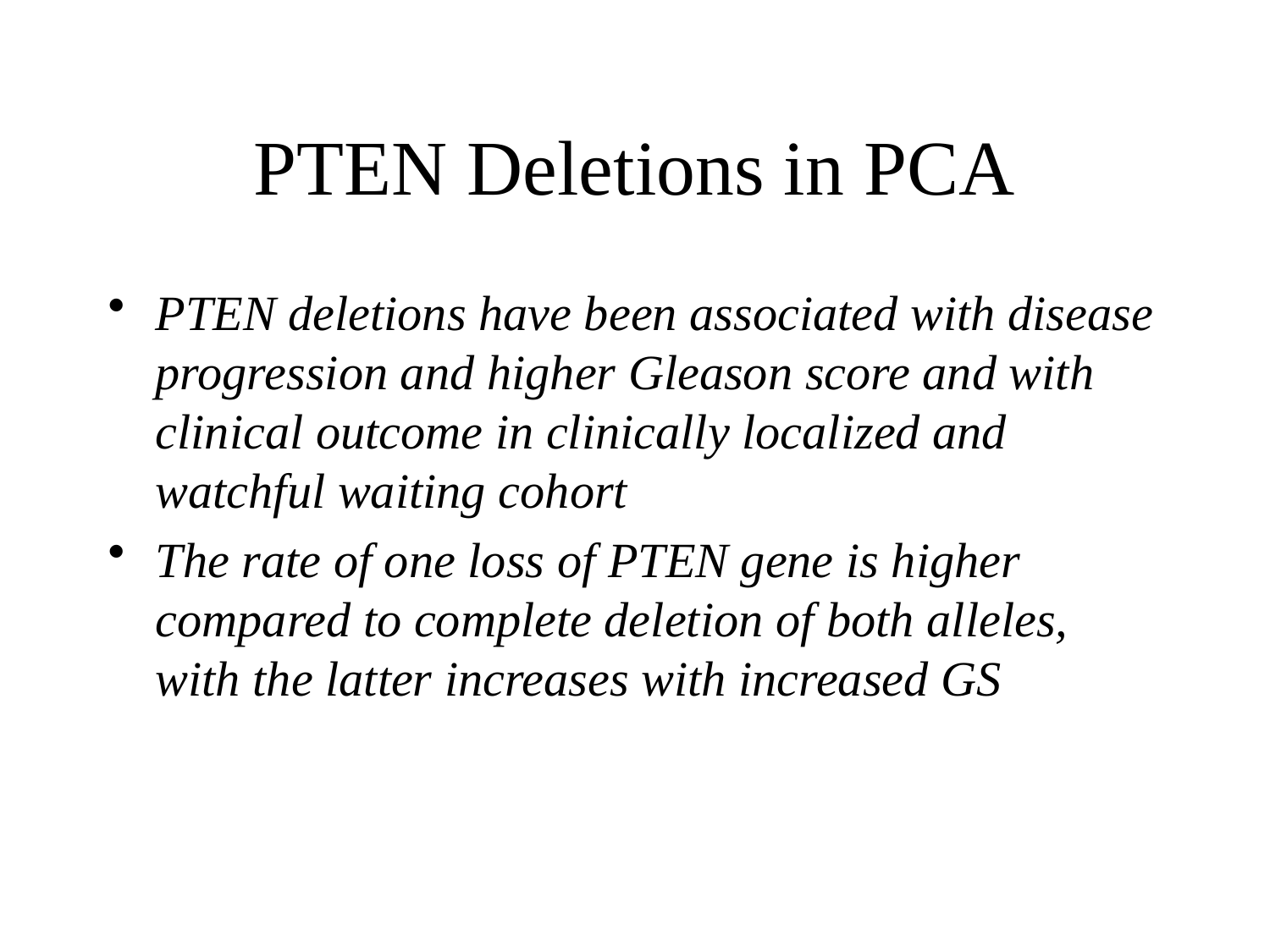

# PTEN Deletions in PCA
PTEN deletions have been associated with disease progression and higher Gleason score and with clinical outcome in clinically localized and watchful waiting cohort
The rate of one loss of PTEN gene is higher compared to complete deletion of both alleles, with the latter increases with increased GS